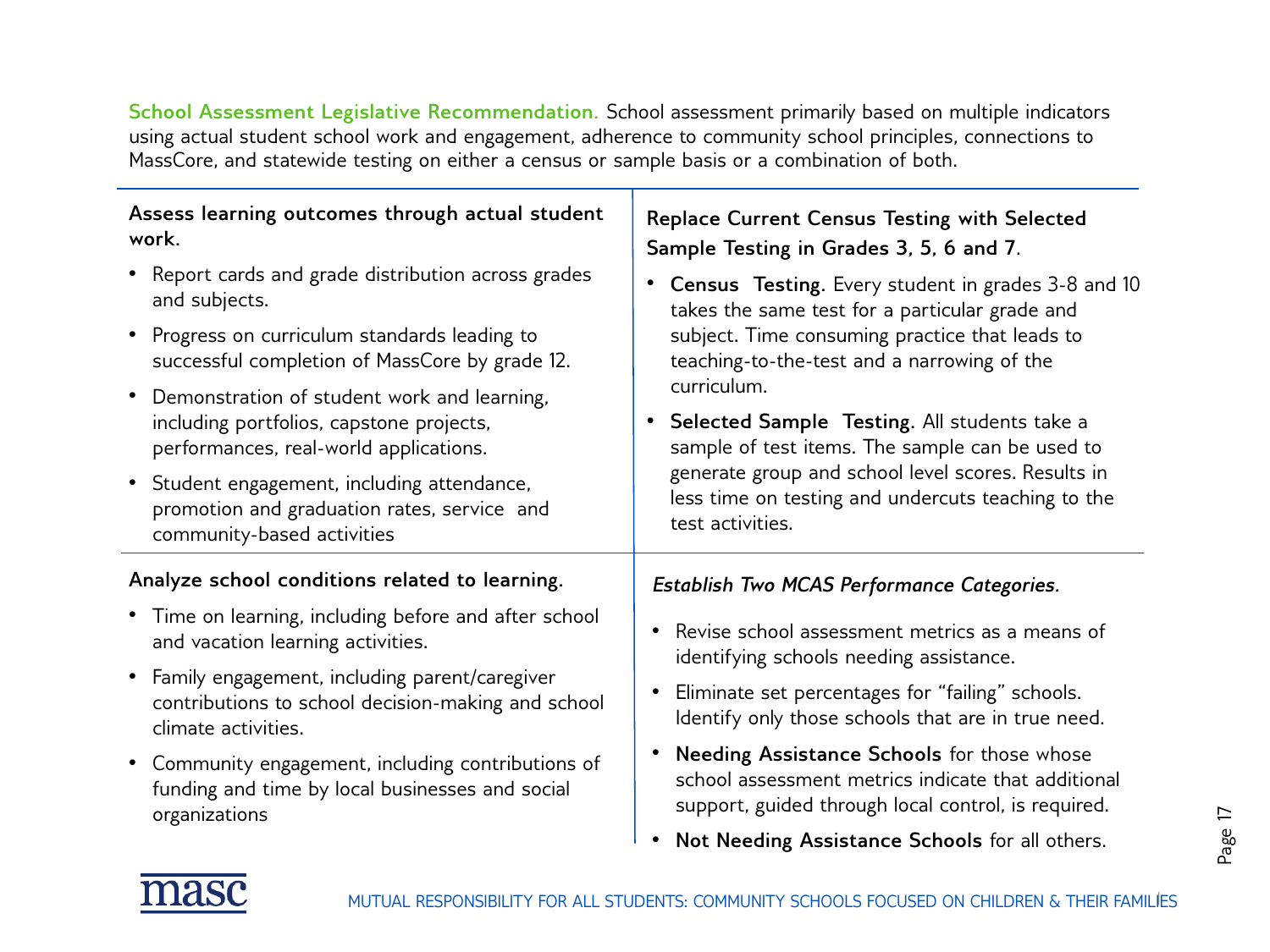

# School Assessment Legislative Recommendation. School assessment primarily based on multiple indicators using actual student school work and engagement, adherence to community school principles, connections to MassCore, and statewide testing on either a census or sample basis or a combination of both.
Assess learning outcomes through actual student work.
Report cards and grade distribution across grades and subjects.
Progress on curriculum standards leading to successful completion of MassCore by grade 12.
Demonstration of student work and learning, including portfolios, capstone projects, performances, real-world applications.
Student engagement, including attendance, promotion and graduation rates, service  and community-based activities

Replace Current Census Testing with Selected Sample Testing in Grades 3, 5, 6 and 7.
Census  Testing. Every student in grades 3-8 and 10 takes the same test for a particular grade and subject. Time consuming practice that leads to teaching-to-the-test and a narrowing of the curriculum.
Selected Sample  Testing. All students take a sample of test items. The sample can be used to generate group and school level scores. Results in less time on testing and undercuts teaching to the test activities.

Analyze school conditions related to learning.
Time on learning, including before and after school and vacation learning activities.
Family engagement, including parent/caregiver contributions to school decision-making and school climate activities.
Community engagement, including contributions of funding and time by local businesses and social organizations
Establish Two MCAS Performance Categories.
Revise school assessment metrics as a means of identifying schools needing assistance.
Eliminate set percentages for “failing” schools. Identify only those schools that are in true need.
Needing Assistance Schools for those whose school assessment metrics indicate that additional support, guided through local control, is required.
Not Needing Assistance Schools for all others.